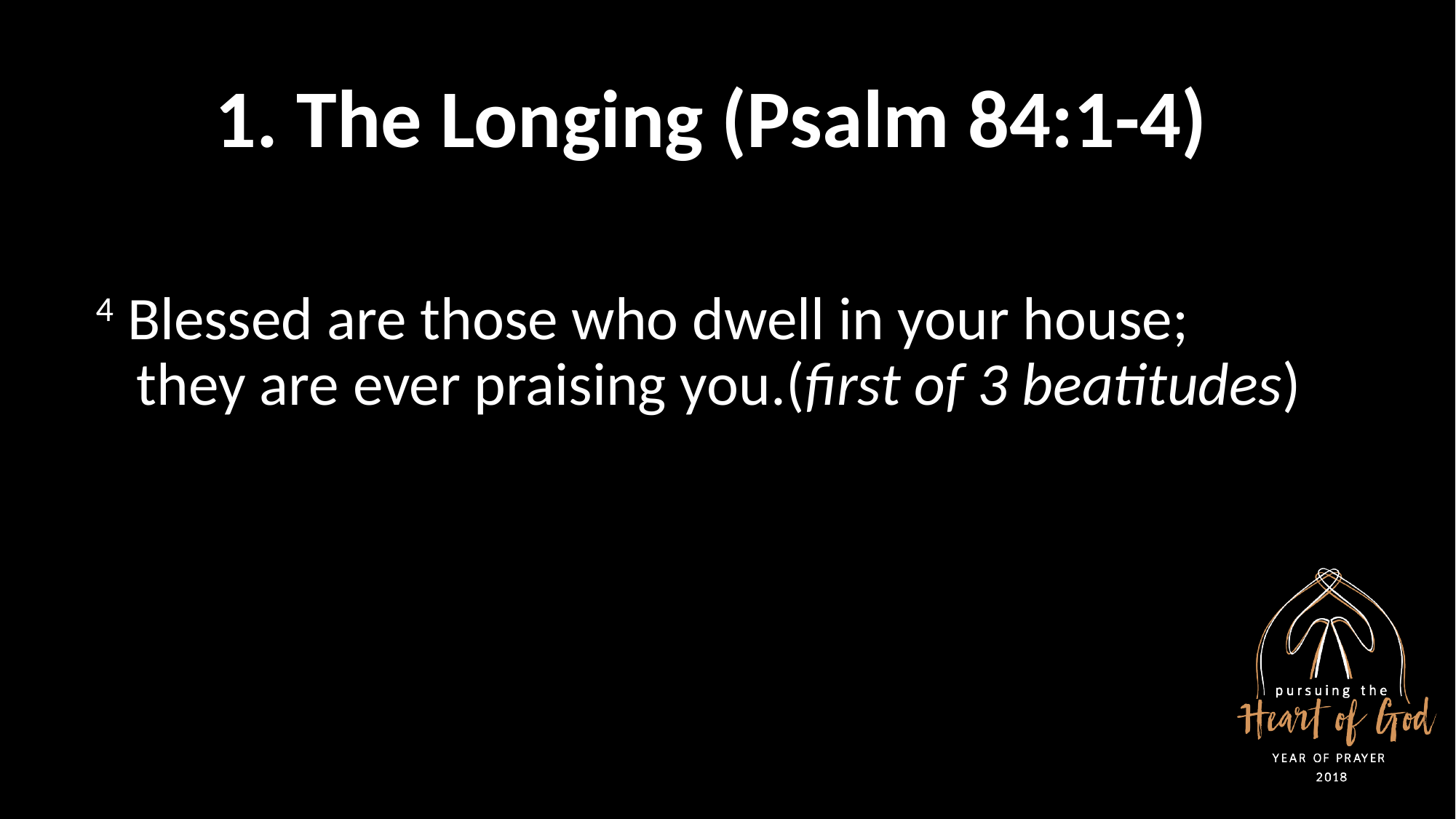

1. The Longing (Psalm 84:1-4)
4 Blessed are those who dwell in your house;
   they are ever praising you.(first of 3 beatitudes)